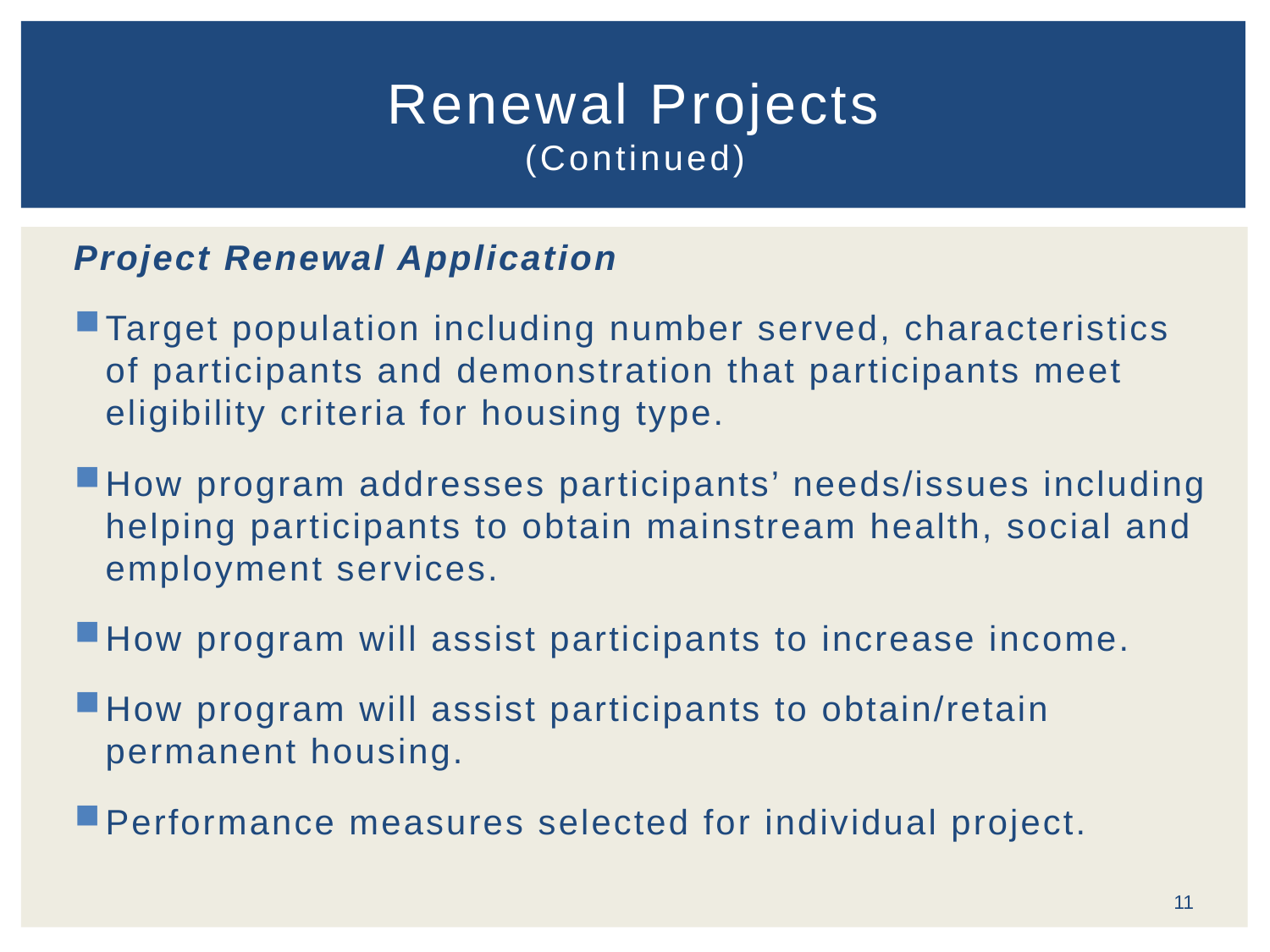

# Renewal Projects (Continued)
Project Renewal Application
Target population including number served, characteristics of participants and demonstration that participants meet eligibility criteria for housing type.
How program addresses participants’ needs/issues including helping participants to obtain mainstream health, social and employment services.
How program will assist participants to increase income.
How program will assist participants to obtain/retain permanent housing.
Performance measures selected for individual project.
11